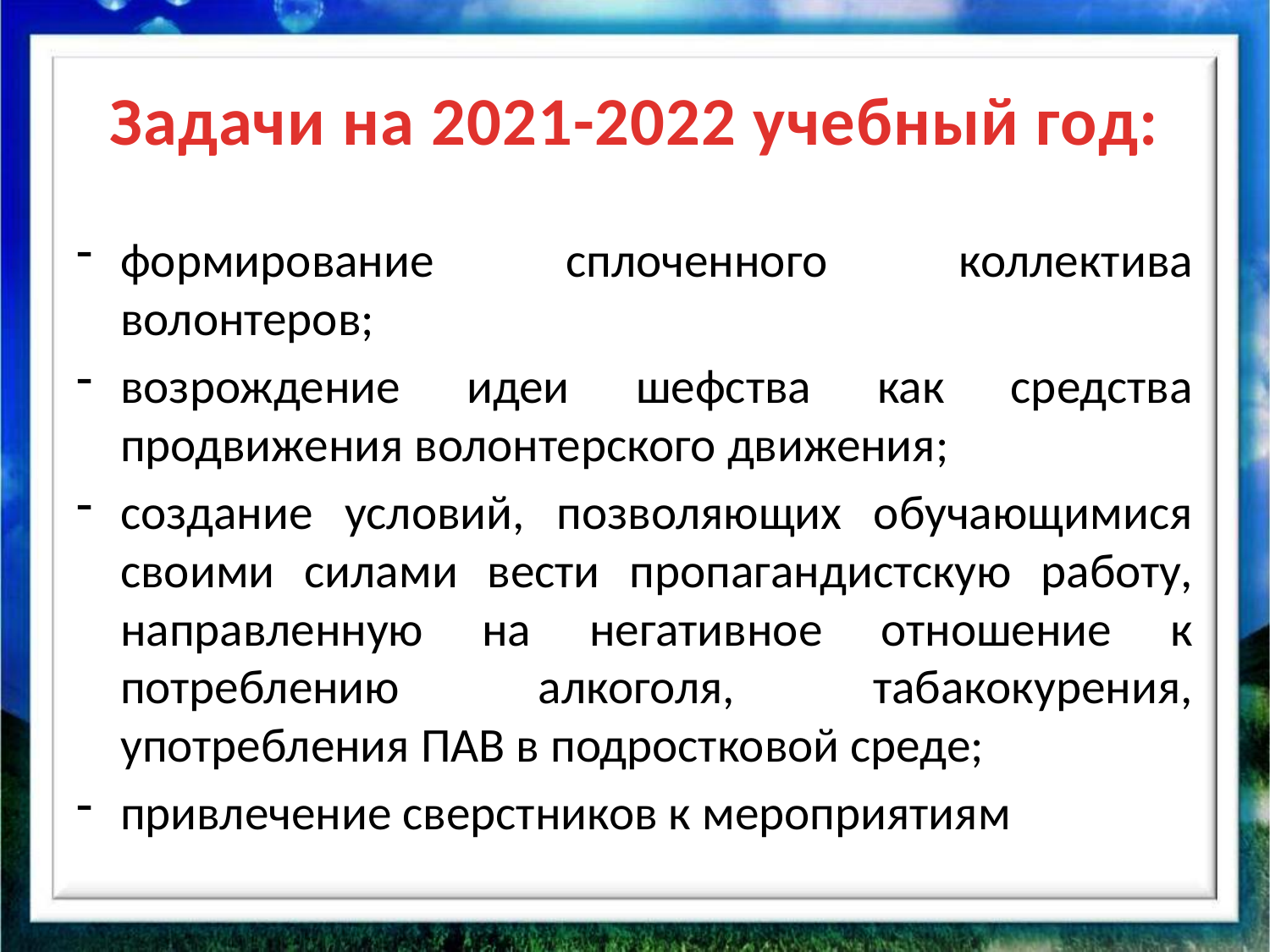

# Задачи на 2021-2022 учебный год:
формирование сплоченного коллектива волонтеров;
возрождение идеи шефства как средства продвижения волонтерского движения;
создание условий, позволяющих обучающимися своими силами вести пропагандистскую работу, направленную на негативное отношение к потреблению алкоголя, табакокурения, употребления ПАВ в подростковой среде;
привлечение сверстников к мероприятиям